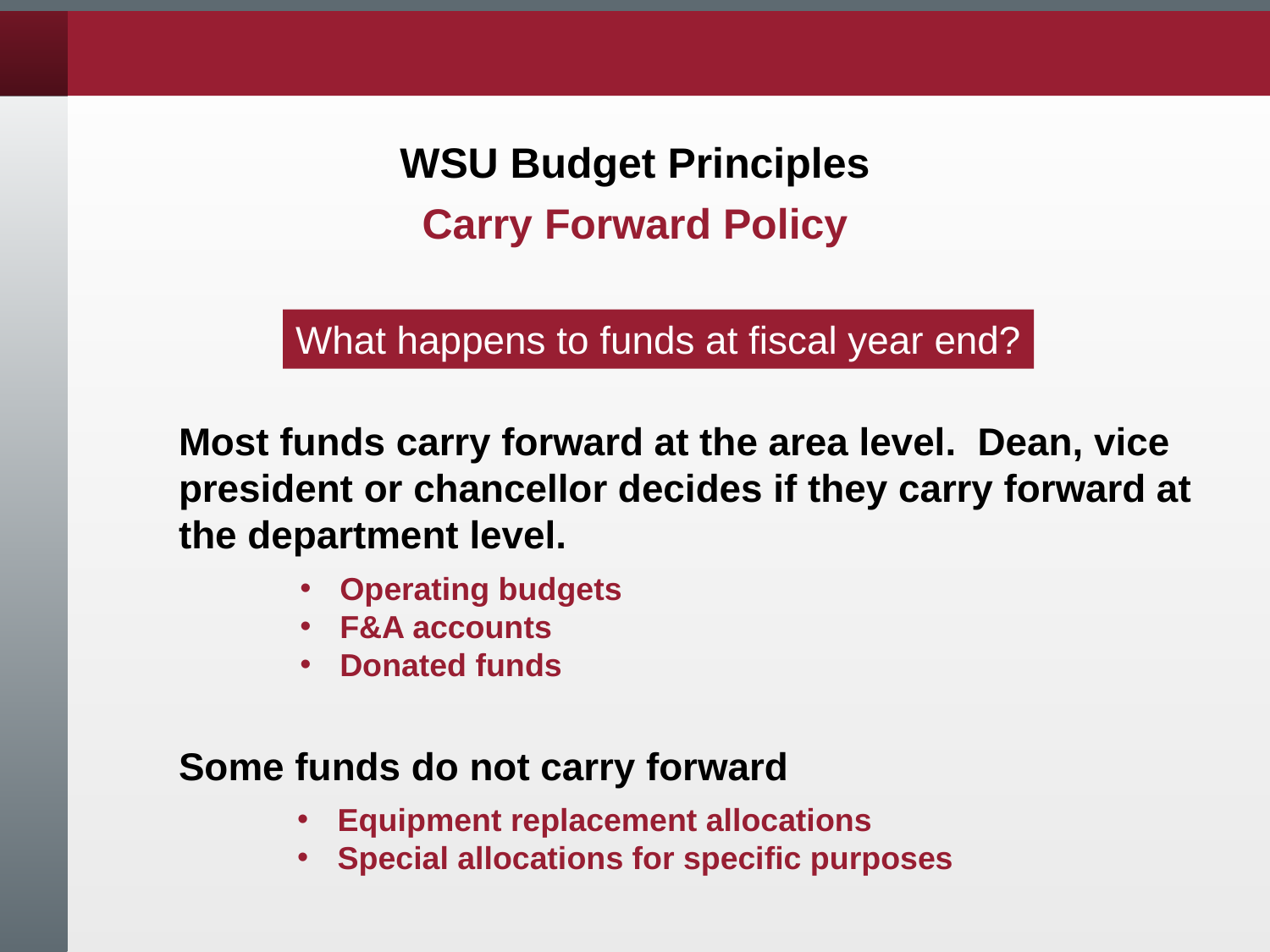

# WSU Budget Principles Carry Forward Policy
What happens to funds at fiscal year end?

Most funds carry forward at the area level.  Dean, vice president or chancellor decides if they carry forward at the department level.

Operating budgets
F&A accounts
Donated funds

Some funds do not carry forward

Equipment replacement allocations
Special allocations for specific purposes